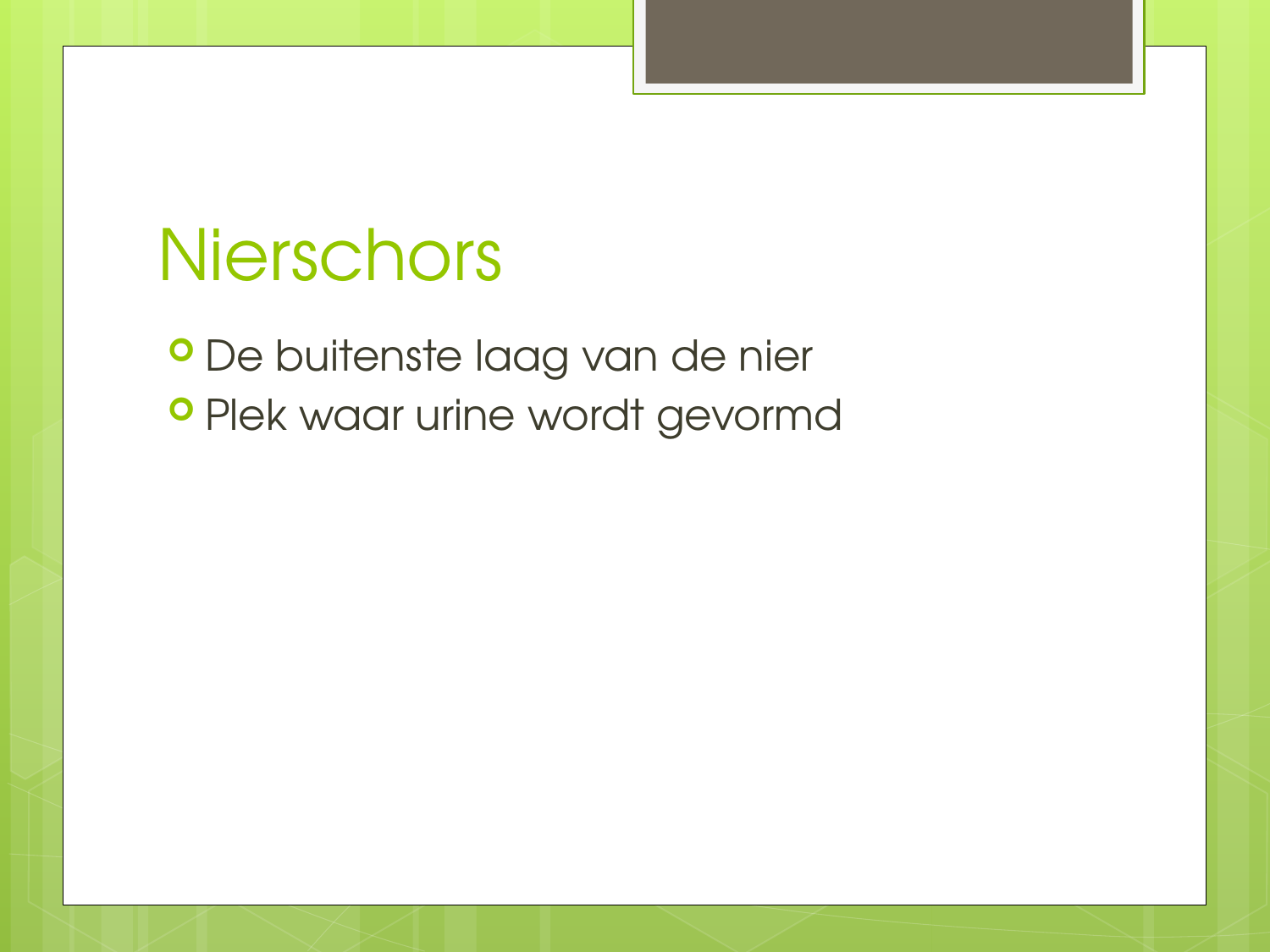

# Nierschors
De buitenste laag van de nier
Plek waar urine wordt gevormd